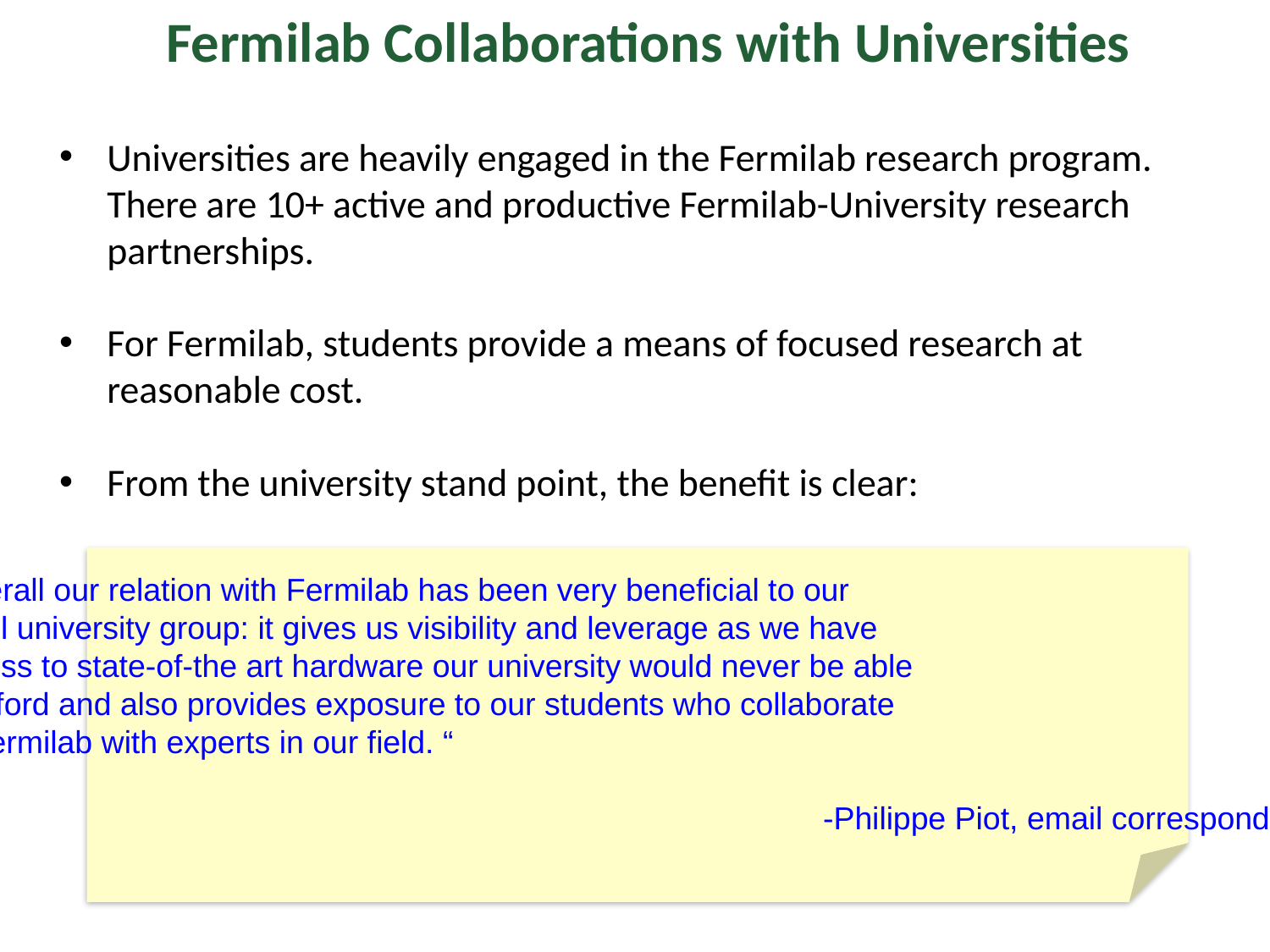

Fermilab Collaborations with Universities
Universities are heavily engaged in the Fermilab research program.  There are 10+ active and productive Fermilab-University research partnerships.

For Fermilab, students provide a means of focused research at reasonable cost.

From the university stand point, the benefit is clear:

“Overall our relation with Fermilab has been very beneficial to our
small university group: it gives us visibility and leverage as we have
access to state-of-the art hardware our university would never be able
to afford and also provides exposure to our students who collaborate
at Fermilab with experts in our field. “

							-Philippe Piot, email correspondence